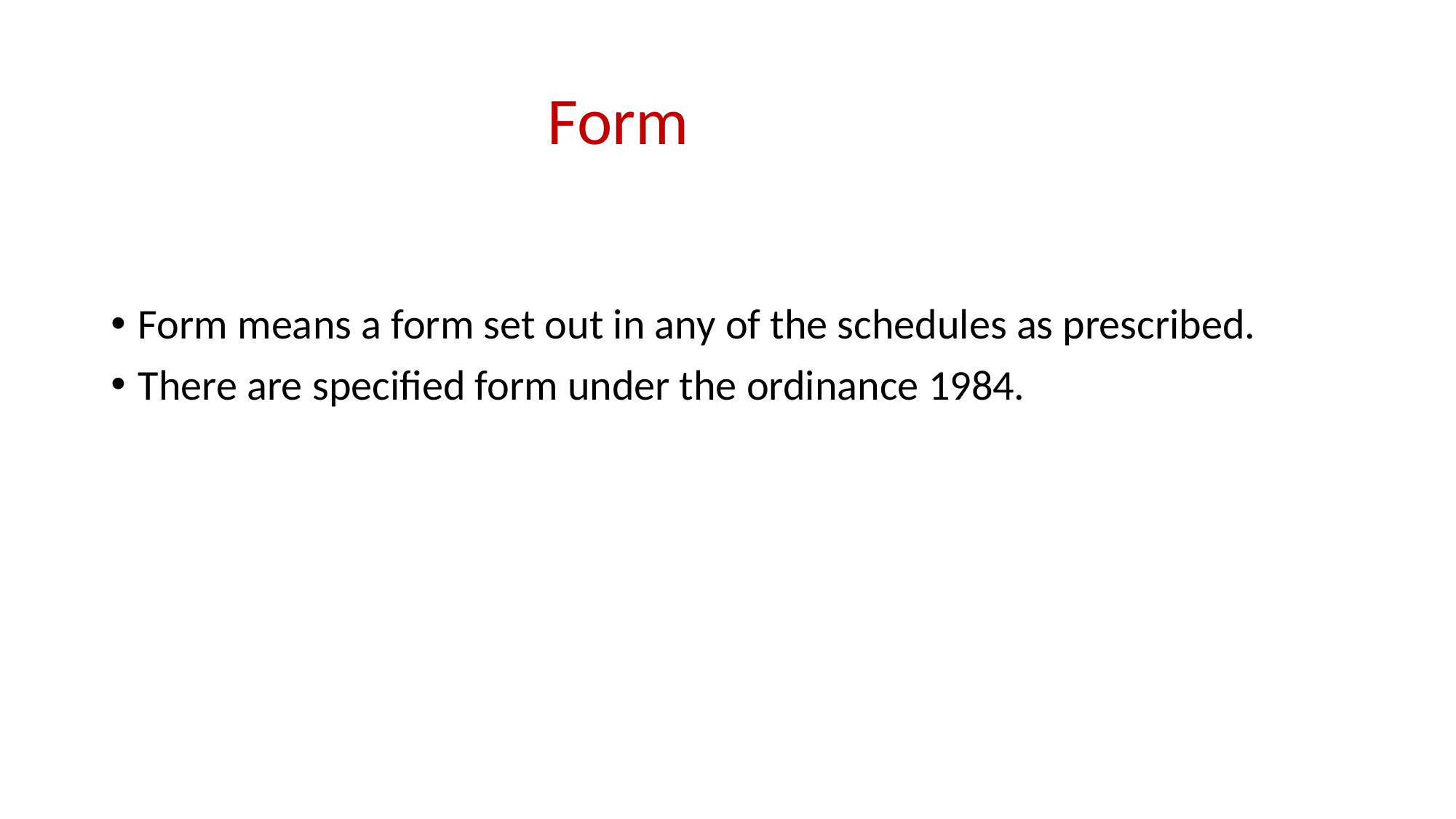

# Form
Form means a form set out in any of the schedules as prescribed.
There are specified form under the ordinance 1984.